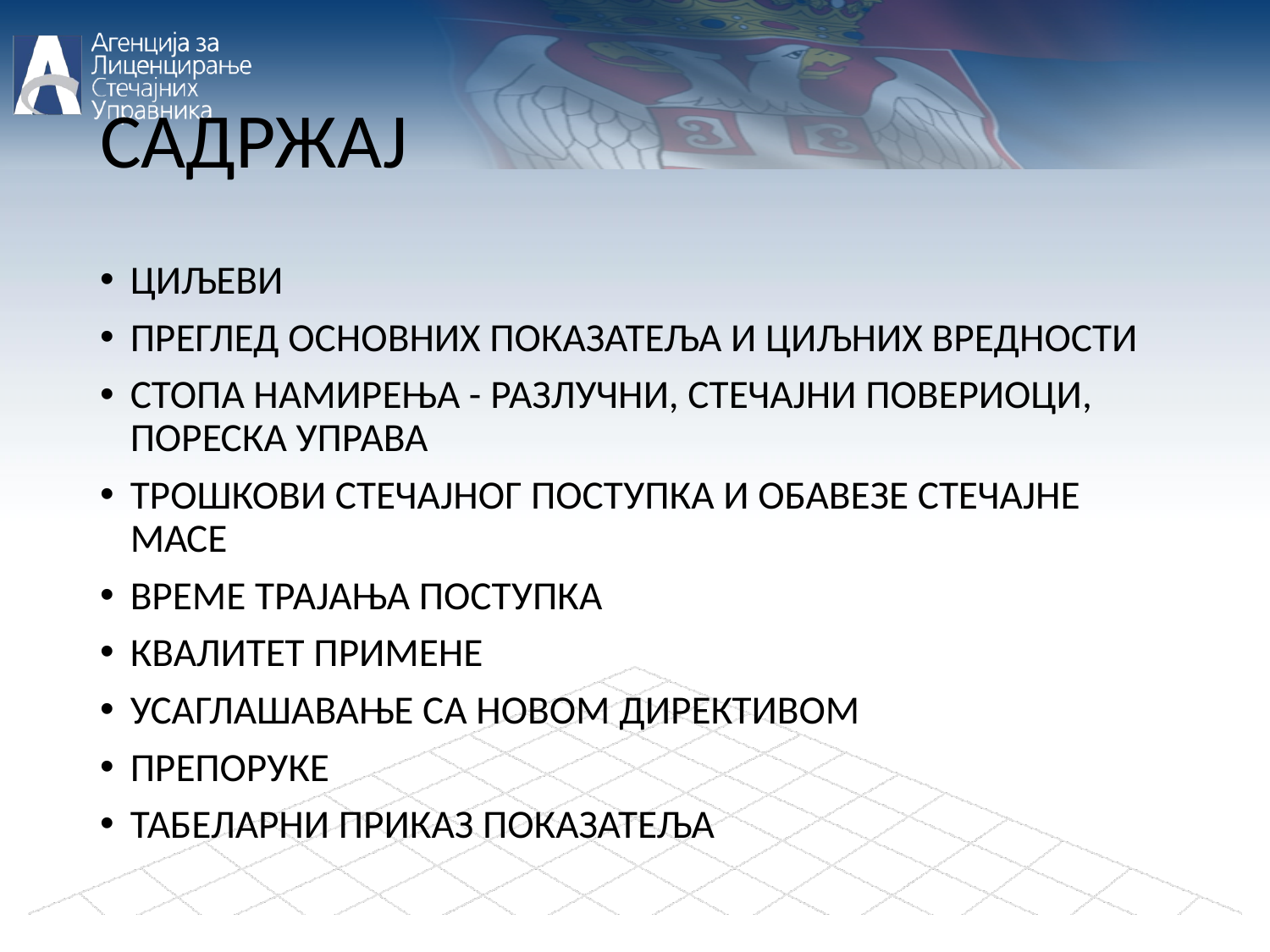

# САДРЖАЈ
ЦИЉЕВИ
ПРЕГЛЕД ОСНОВНИХ ПОКАЗАТЕЉА И ЦИЉНИХ ВРЕДНОСТИ
СТОПА НАМИРЕЊA - РАЗЛУЧНИ, СТЕЧАЈНИ ПОВЕРИОЦИ, ПОРЕСКА УПРАВА
ТРОШКОВИ СТЕЧАЈНОГ ПОСТУПКА И ОБАВЕЗЕ СТЕЧАЈНЕ МАСЕ
ВРЕМЕ ТРАЈАЊА ПОСТУПКА
КВАЛИТЕТ ПРИМЕНЕ
УСАГЛАШАВАЊЕ СА НОВОМ ДИРЕКТИВОМ
ПРЕПОРУКЕ
ТАБЕЛАРНИ ПРИКАЗ ПОКАЗАТЕЉА